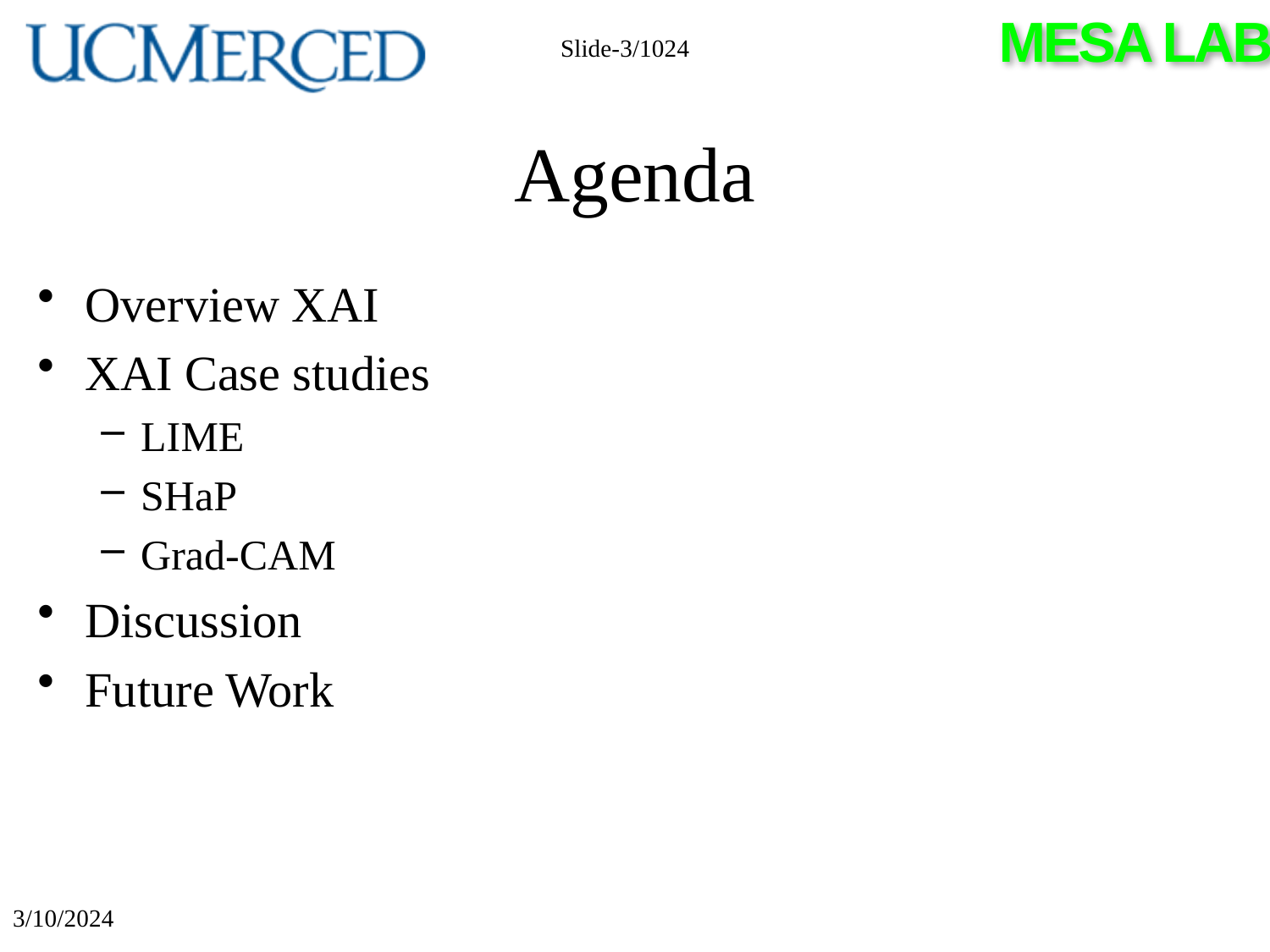

Slide-3/1024
# Agenda
Overview XAI
XAI Case studies
LIME
SHaP
Grad-CAM
Discussion
Future Work

3/10/2024